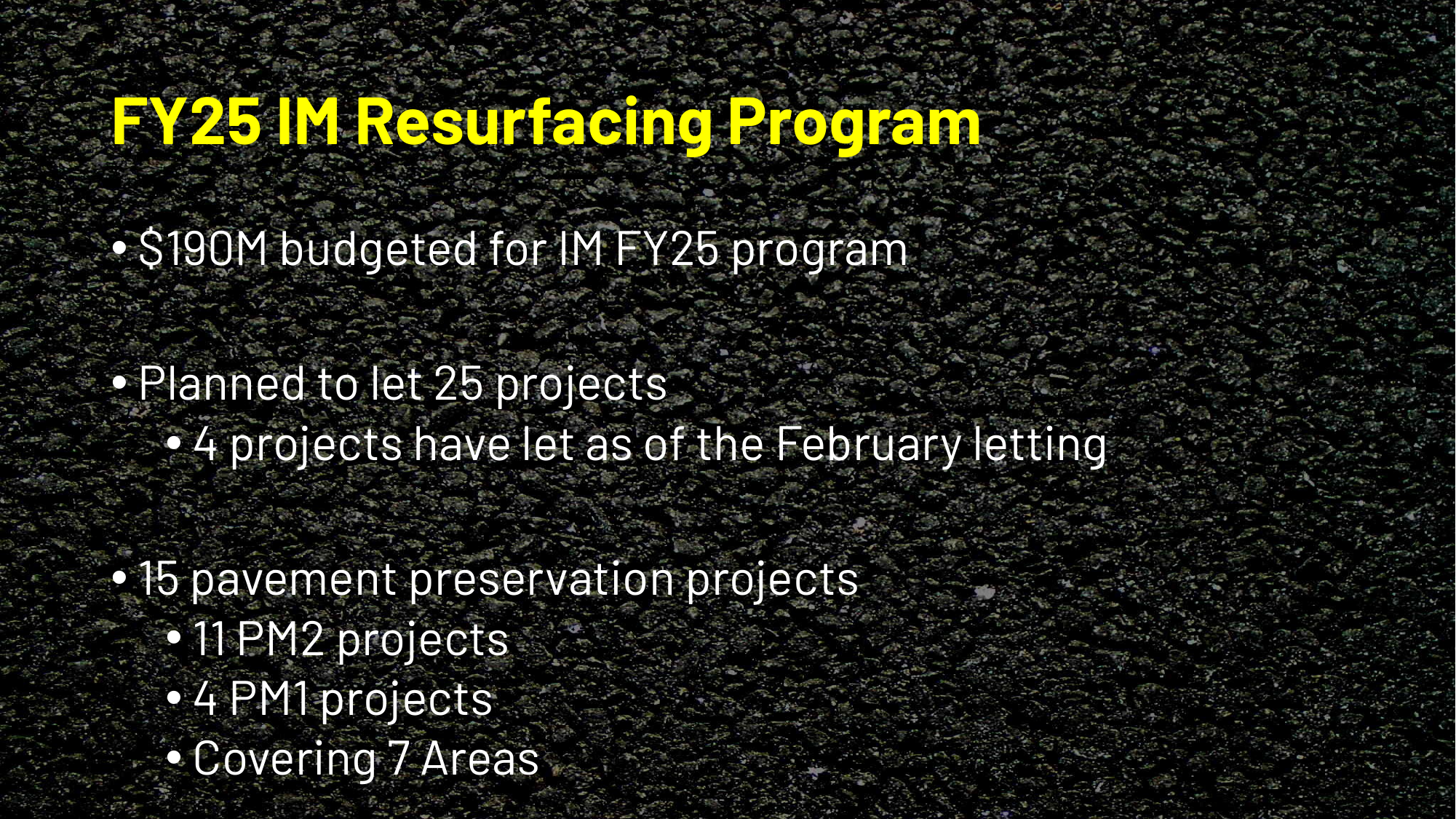

# FY25 IM Resurfacing Program
$190M budgeted for IM FY25 program

Planned to let 25 projects
4 projects have let as of the February letting

15 pavement preservation projects
11 PM2 projects
4 PM1 projects
Covering 7 Areas